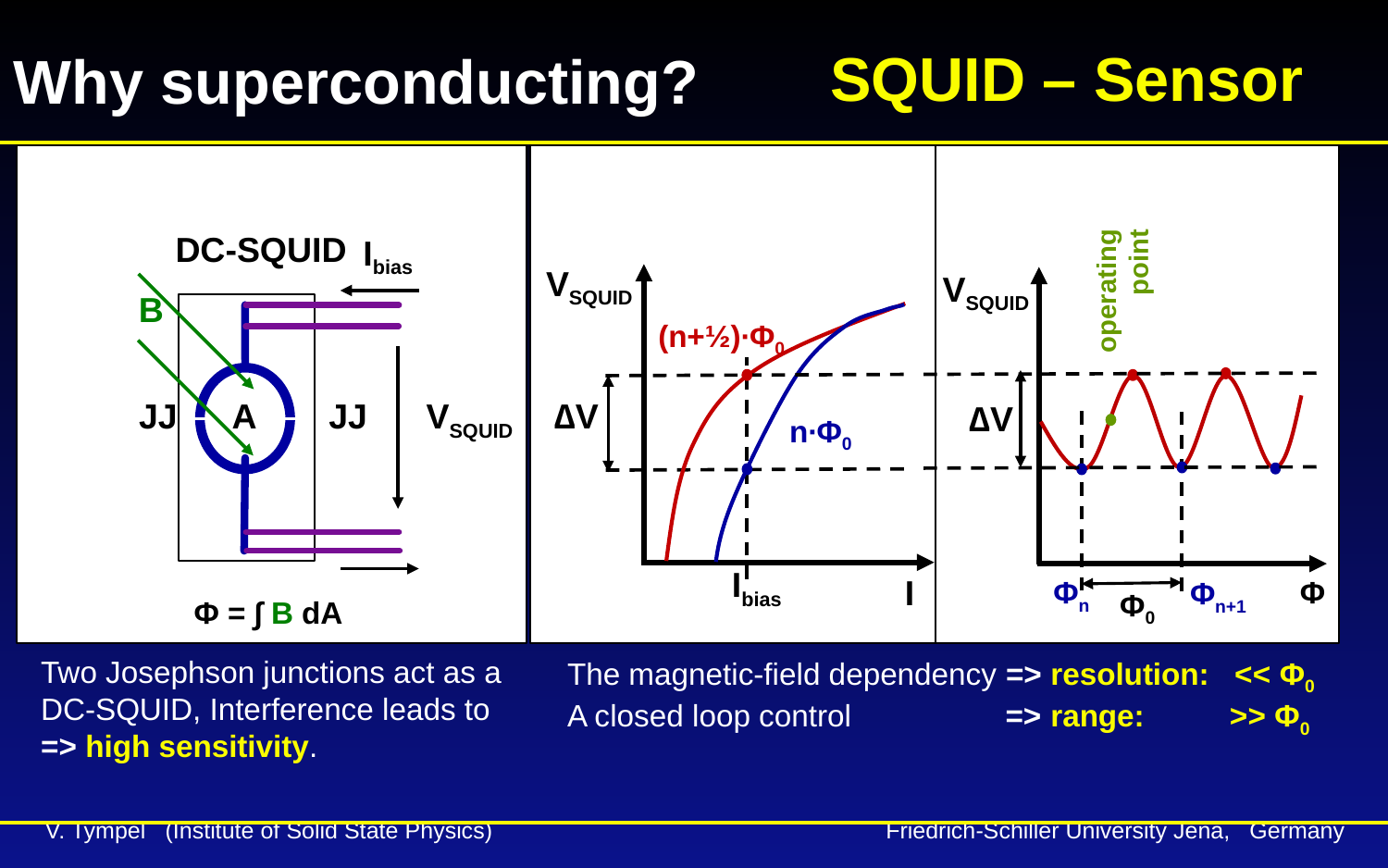

Why superconducting?
SQUID – Sensor

DC-SQUID
Ibias
operating
point
VSQUID
VSQUID
B

(n+½)∙Φ0

JJ
∆V
JJ
VSQUID
A
∆V
n∙Φ0

Ibias
I
Φn
Φ
Φn+1
Φ0
Φ = ∫ B dA
Two Josephson junctions act as a
DC-SQUID, Interference leads to
=> high sensitivity.
The magnetic-field dependency => resolution:   << Φ0
A closed loop control                  => range:          >> Φ0
V. Tympel   (Institute of Solid State Physics)                                                             Friedrich-Schiller University Jena,   Germany